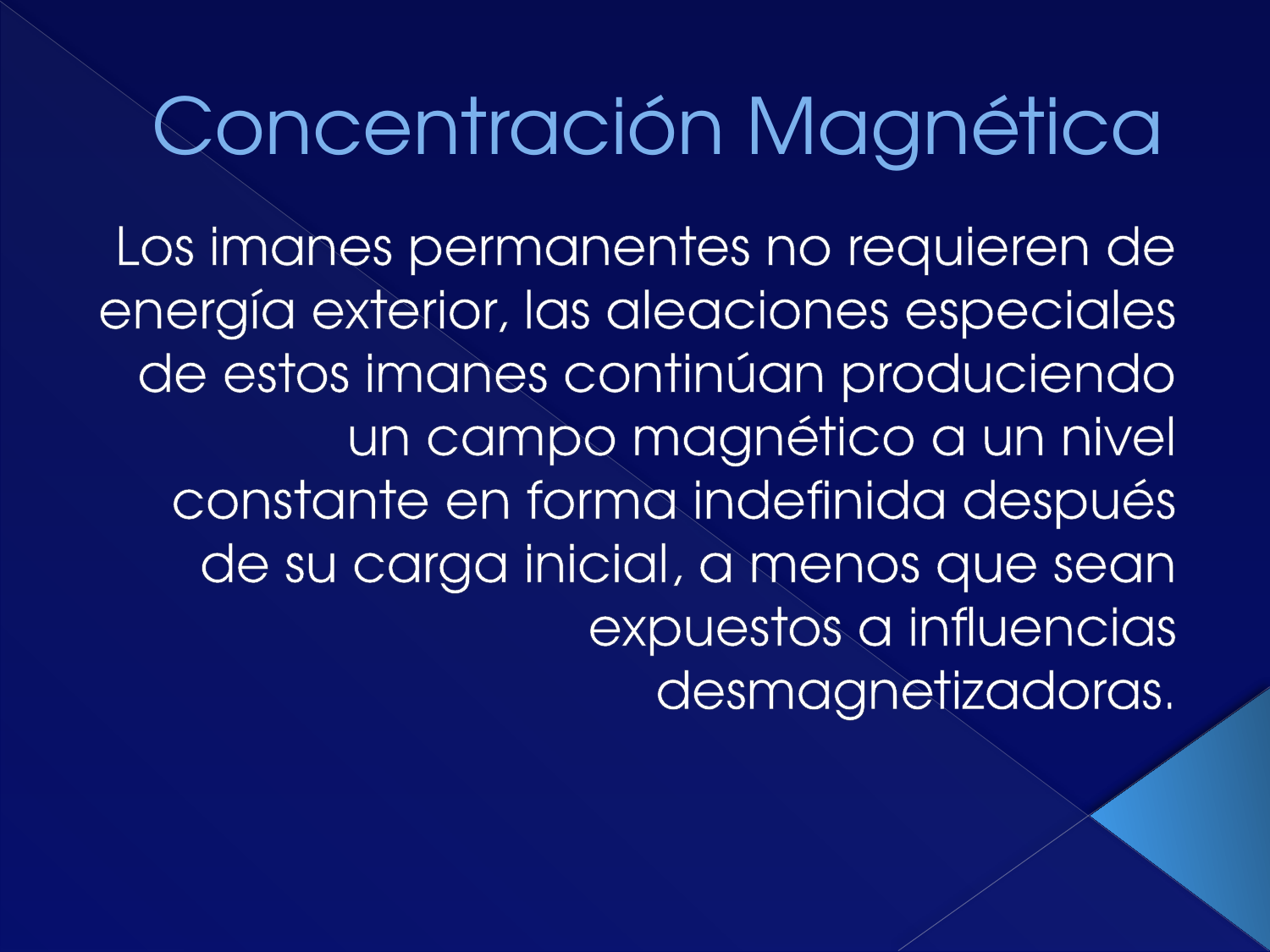

# Concentración Magnética
Los imanes permanentes no requieren de energía exterior, las aleaciones especiales de estos imanes continúan produciendo un campo magnético a un nivel constante en forma indefinida después de su carga inicial, a menos que sean expuestos a influencias desmagnetizadoras.